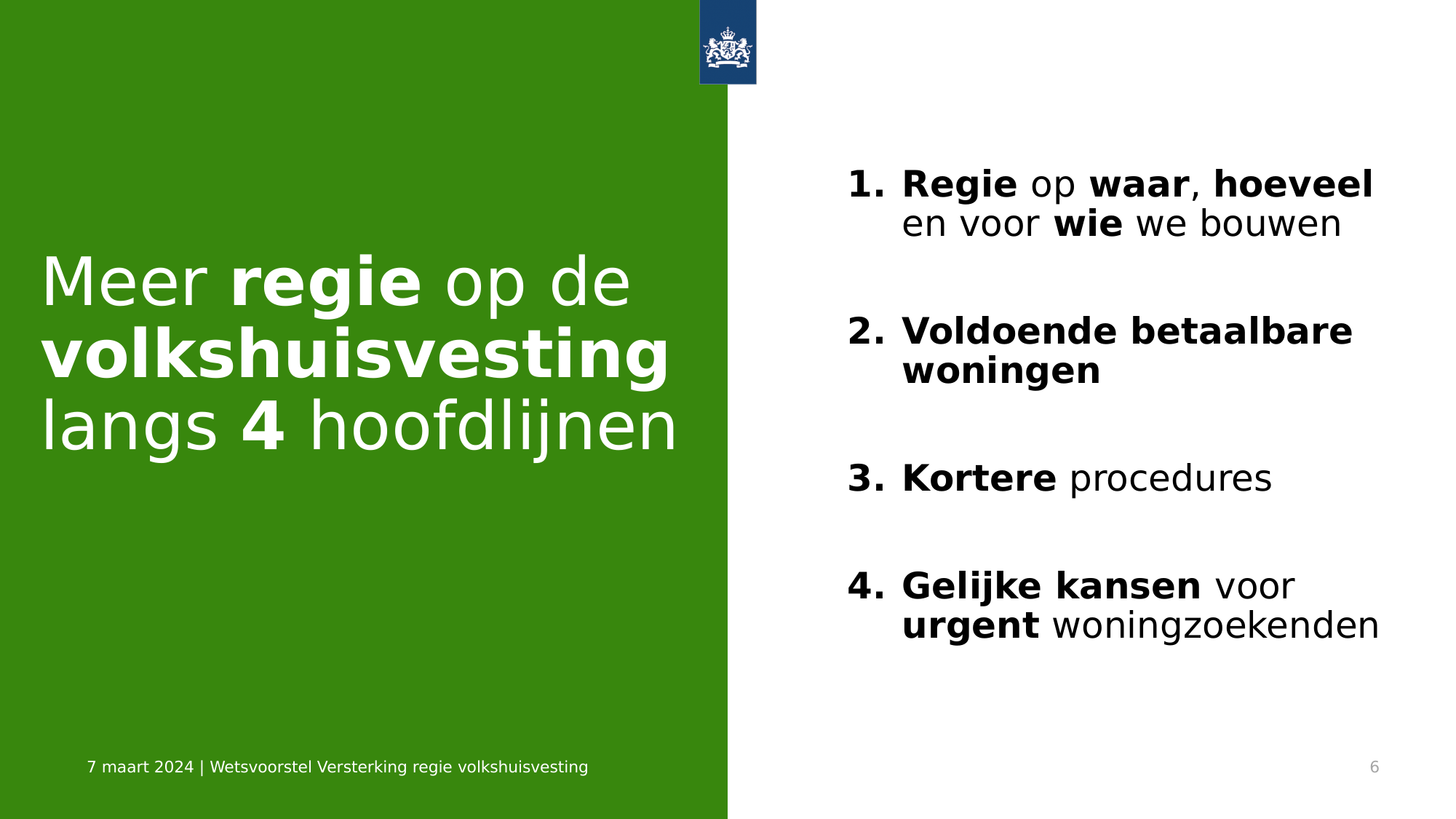

Regie op waar, hoeveel en voor wie we bouwen

Voldoende betaalbare woningen

Kortere procedures

Gelijke kansen voor urgent woningzoekenden

# Meer regie op de volkshuisvesting langs 4 hoofdlijnen
7 maart 2024 | Wetsvoorstel Versterking regie volkshuisvesting
6